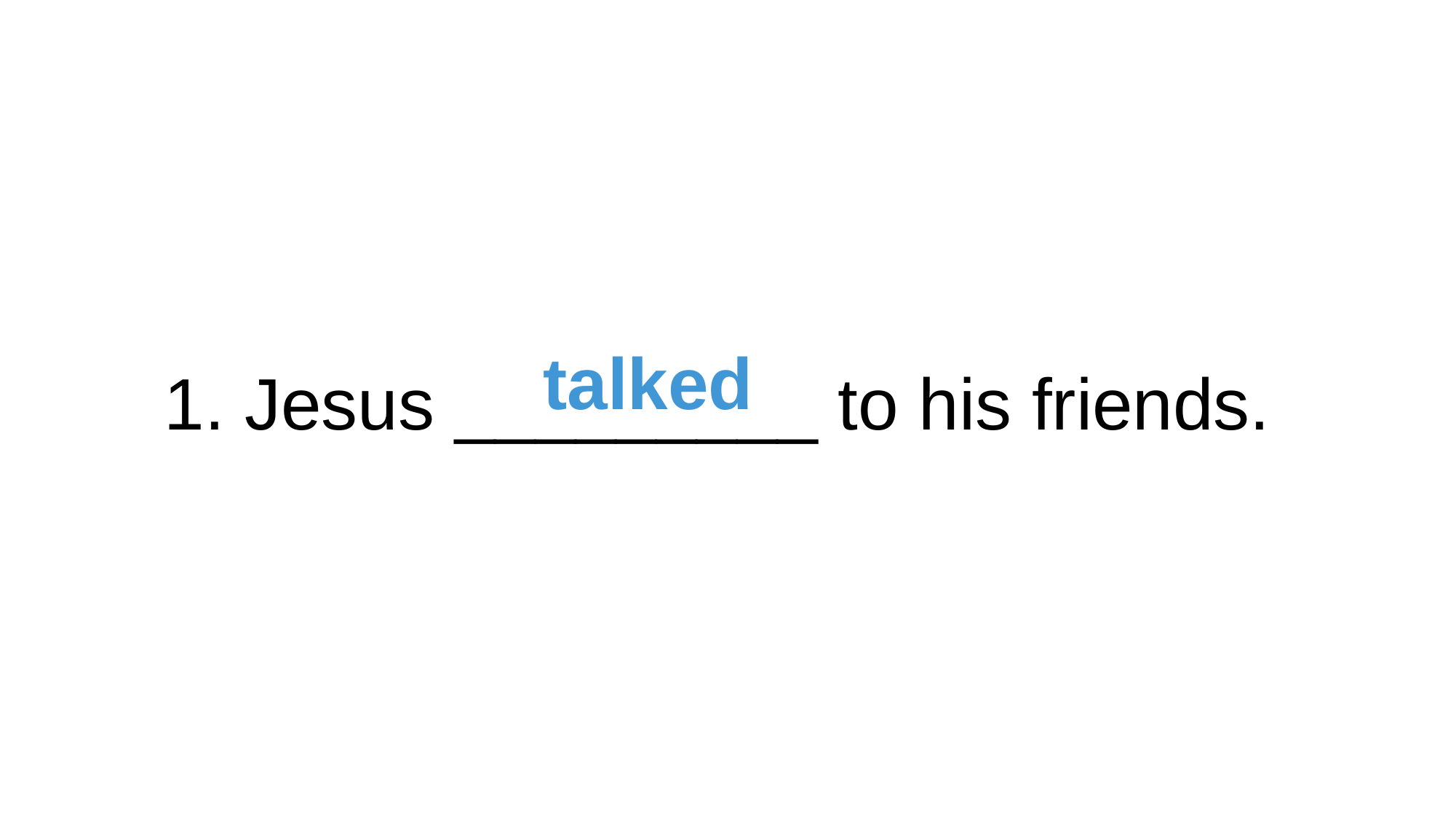

1. Jesus _________ to his friends.

talked